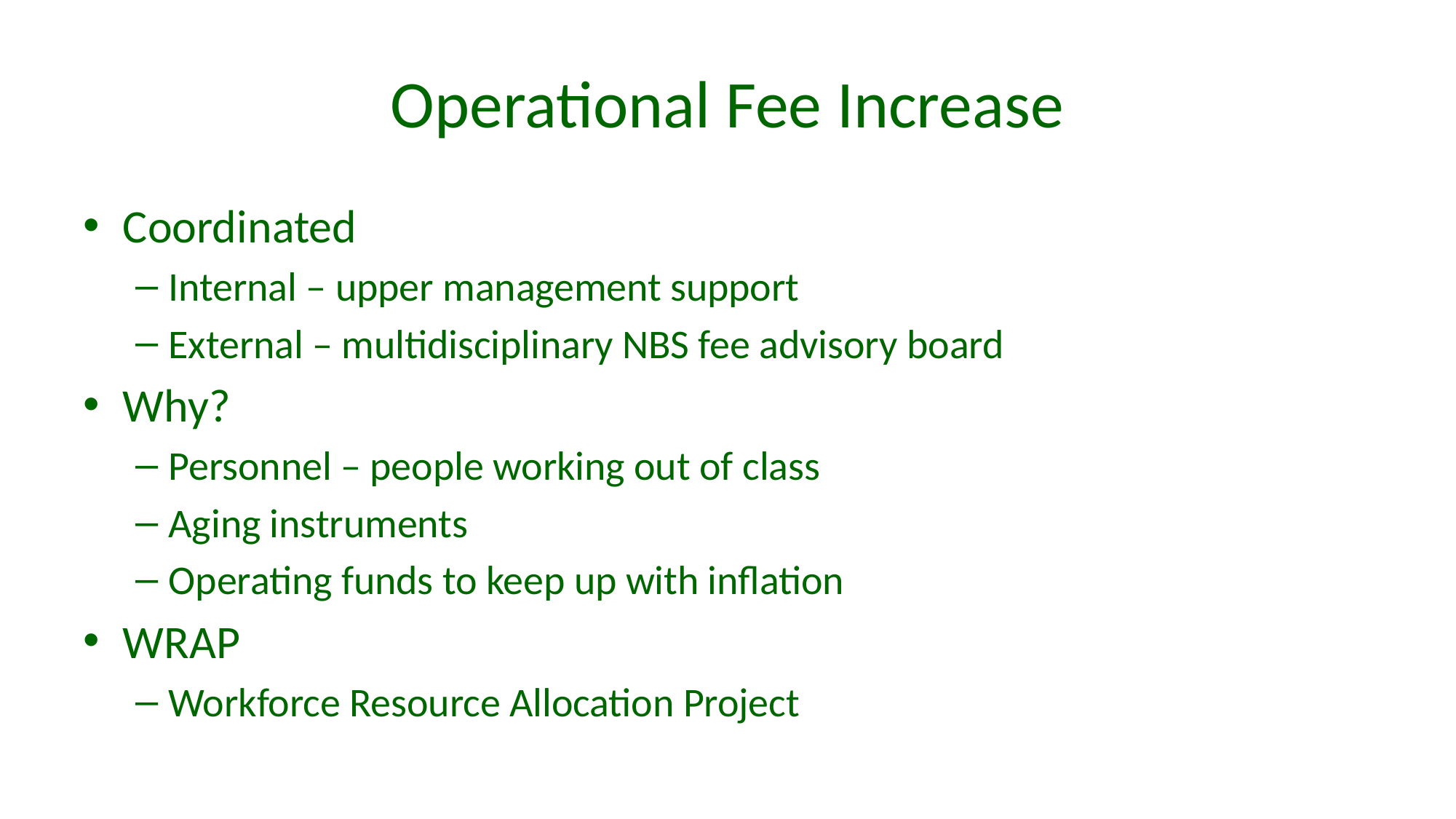

# Operational Fee Increase
Coordinated
Internal – upper management support
External – multidisciplinary NBS fee advisory board
Why?
Personnel – people working out of class
Aging instruments
Operating funds to keep up with inflation
WRAP
Workforce Resource Allocation Project